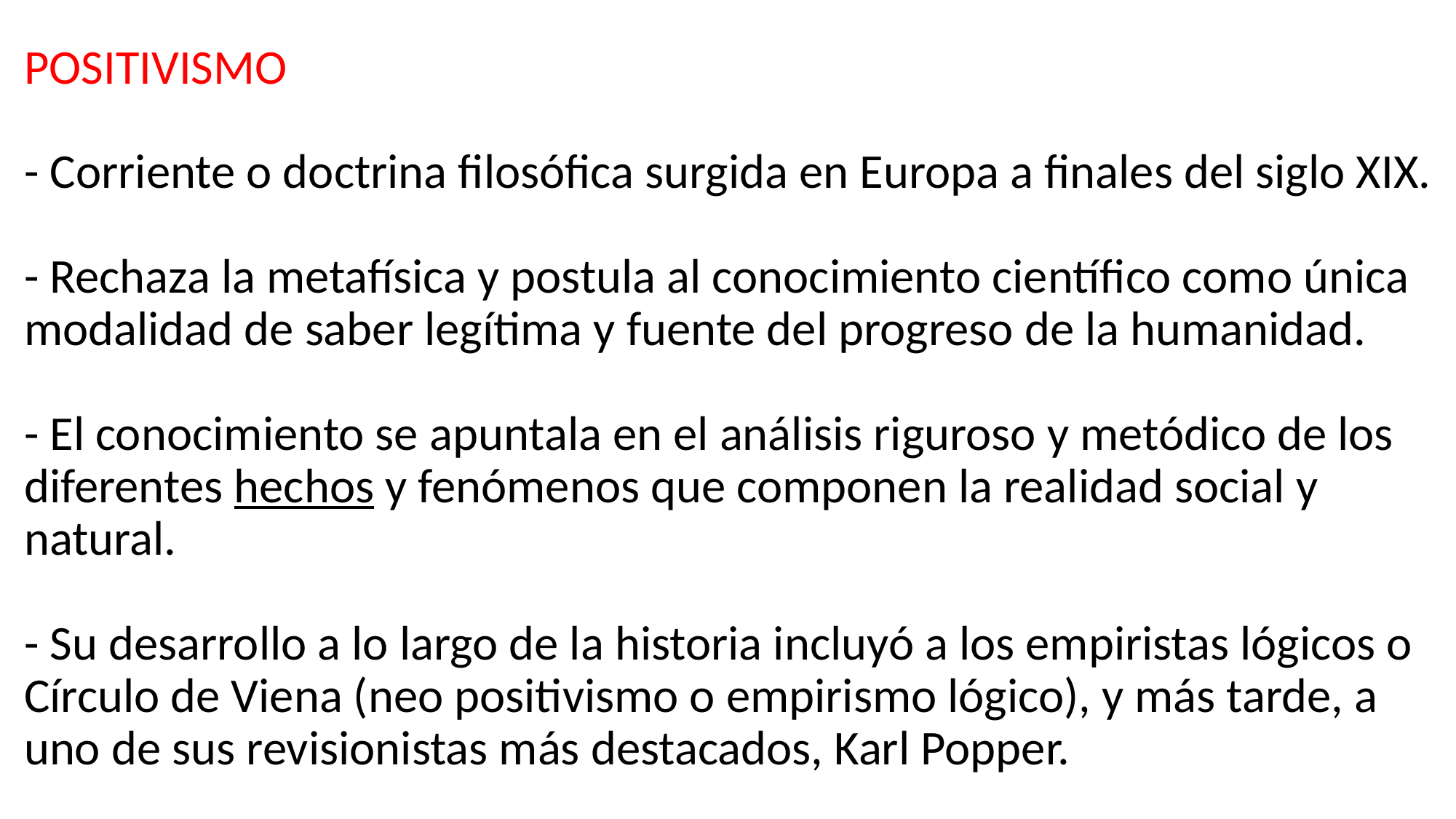

# POSITIVISMO - Corriente o doctrina filosófica surgida en Europa a finales del siglo XIX. - Rechaza la metafísica y postula al conocimiento científico como única modalidad de saber legítima y fuente del progreso de la humanidad. - El conocimiento se apuntala en el análisis riguroso y metódico de los diferentes hechos y fenómenos que componen la realidad social y natural. - Su desarrollo a lo largo de la historia incluyó a los empiristas lógicos o Círculo de Viena (neo positivismo o empirismo lógico), y más tarde, a uno de sus revisionistas más destacados, Karl Popper.